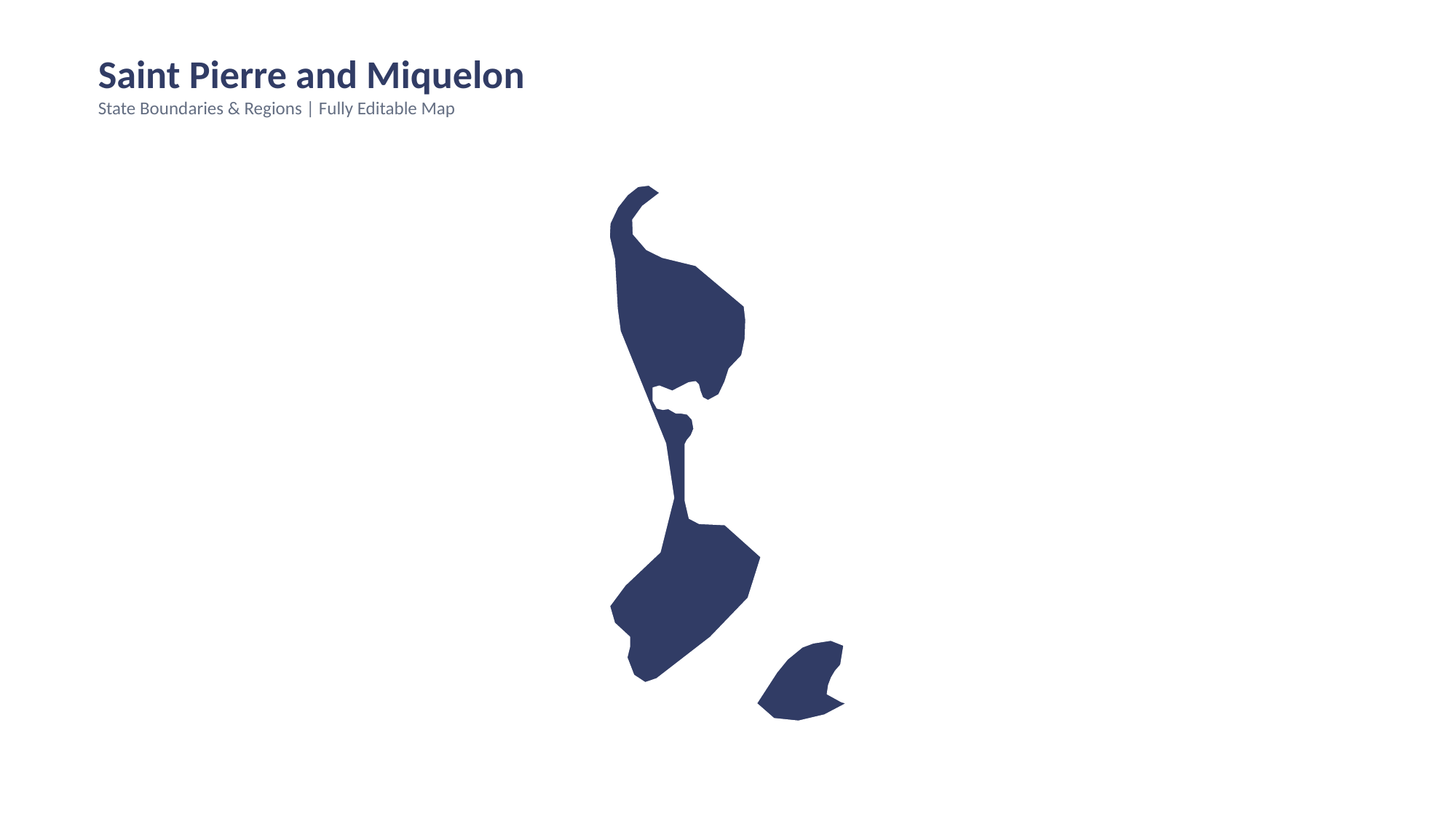

Saint Pierre and Miquelon
State Boundaries & Regions | Fully Editable Map